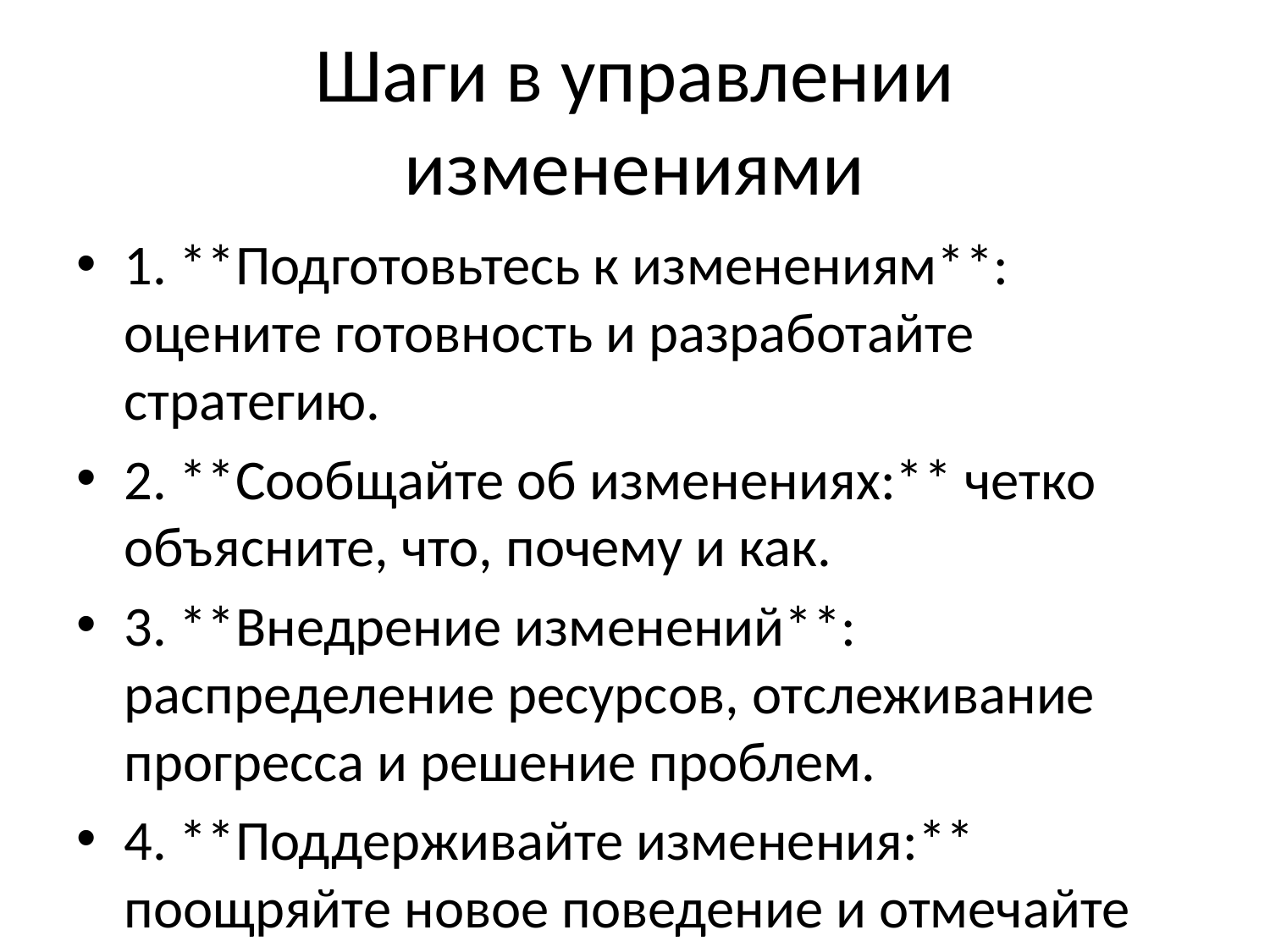

# Шаги в управлении изменениями
1. **Подготовьтесь к изменениям**: оцените готовность и разработайте стратегию.
2. **Сообщайте об изменениях:** четко объясните, что, почему и как.
3. **Внедрение изменений**: распределение ресурсов, отслеживание прогресса и решение проблем.
4. **Поддерживайте изменения:** поощряйте новое поведение и отмечайте важные вехи.